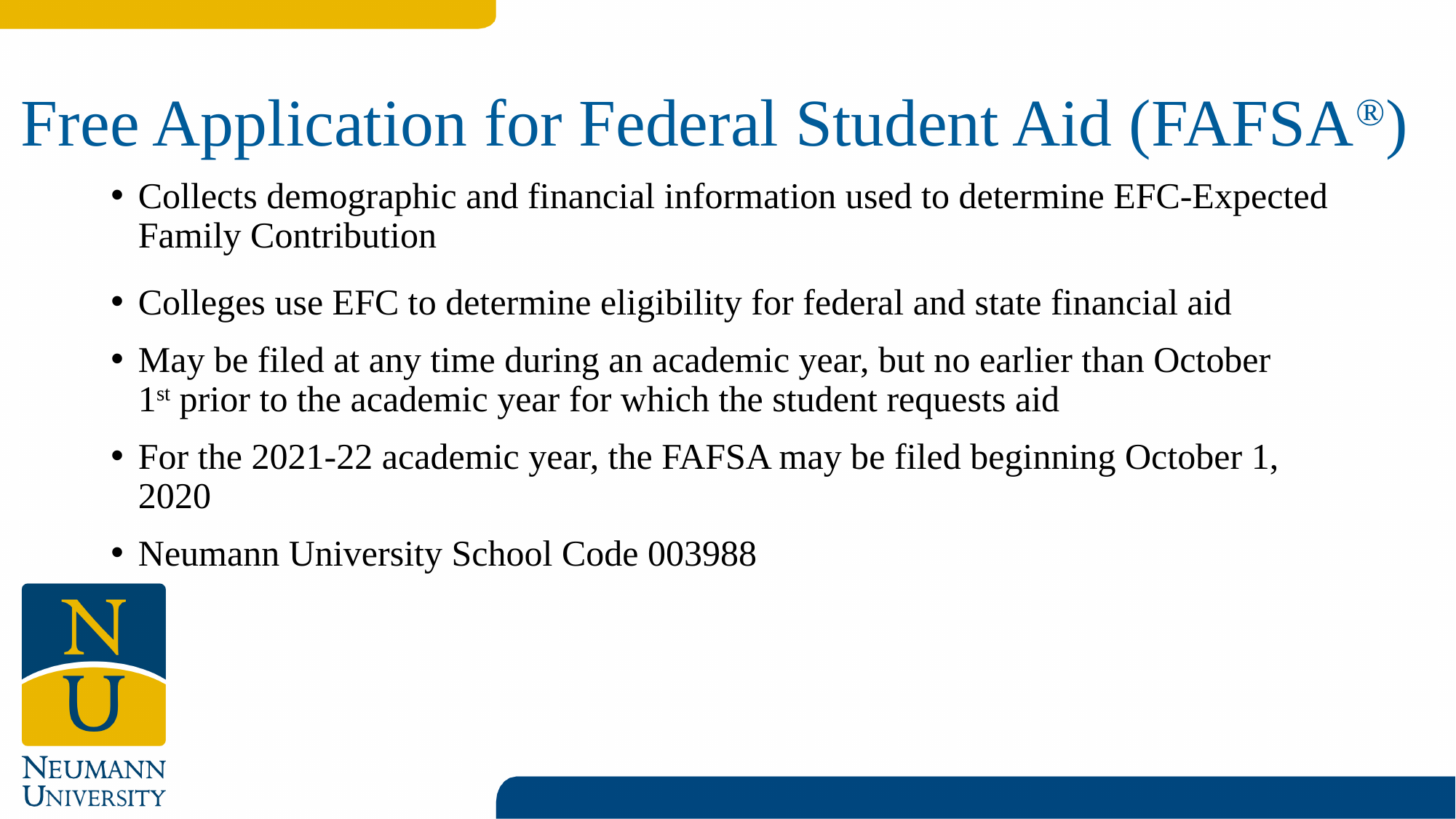

# Free Application for Federal Student Aid (FAFSA®)
Collects demographic and financial information used to determine EFC-Expected Family Contribution
Colleges use EFC to determine eligibility for federal and state financial aid
May be filed at any time during an academic year, but no earlier than October 1st prior to the academic year for which the student requests aid
For the 2021-22 academic year, the FAFSA may be filed beginning October 1, 2020
Neumann University School Code 003988